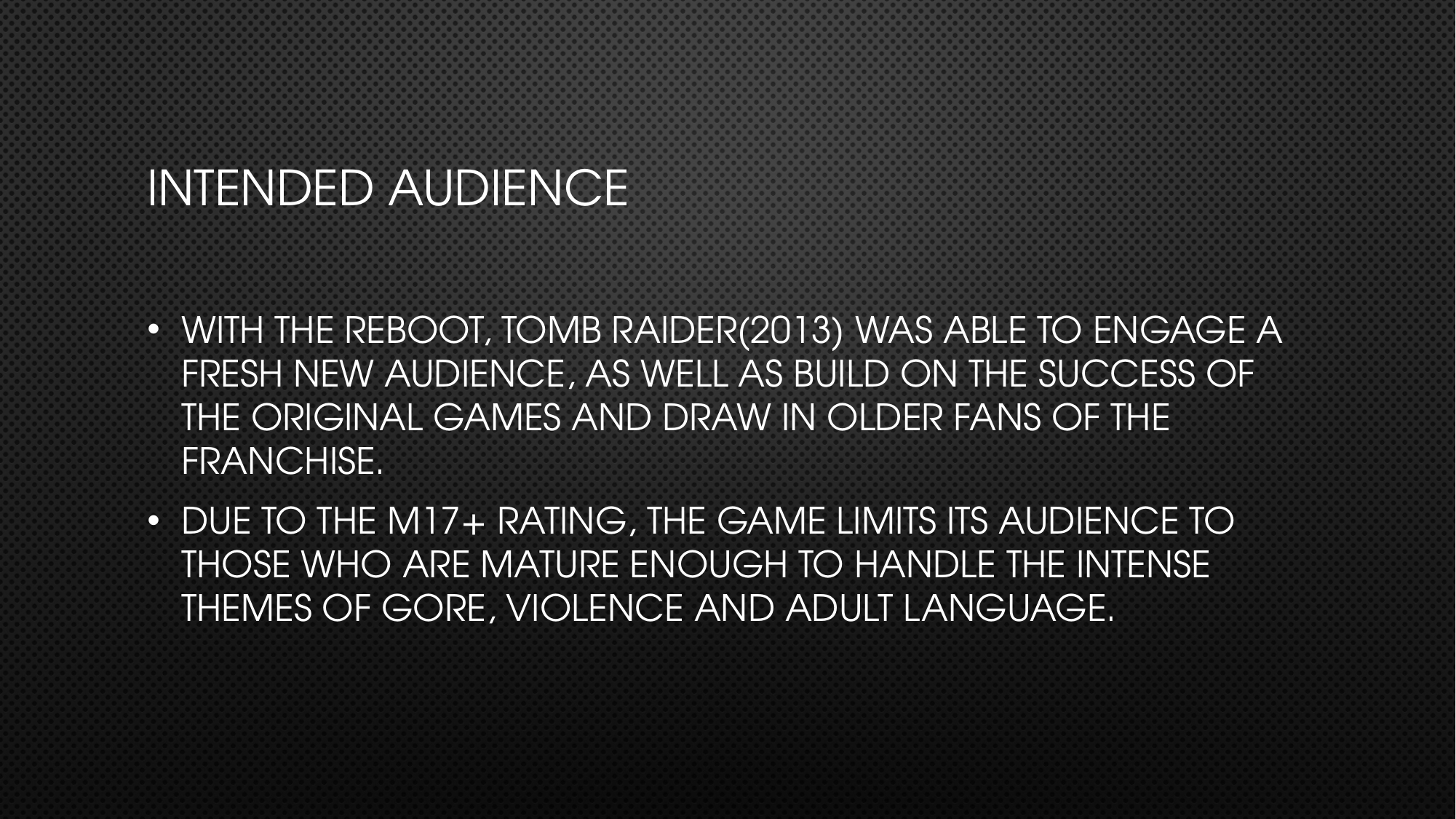

# Intended Audience
With the reboot, Tomb Raider(2013) was able to engage a fresh new audience, as well as build on the success of the original games and draw in older fans of the franchise.
Due to the M17+ rating, the game limits its audience to those who are mature enough to handle the intense themes of gore, violence and adult language.